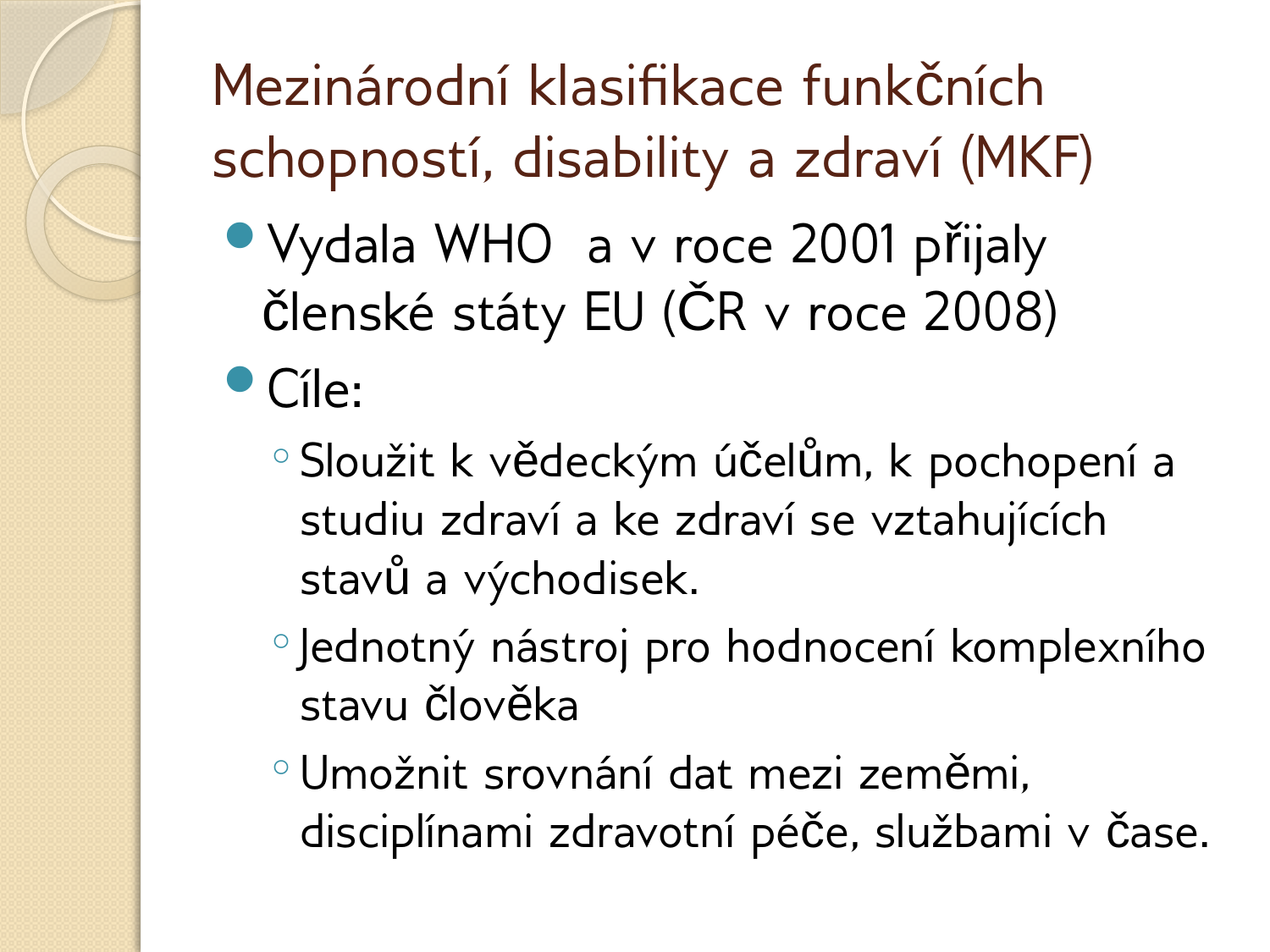

# Mezinárodní klasifikace funkčních schopností, disability a zdraví (MKF)
Vydala WHO  a v roce 2001 přijaly členské státy EU (ČR v roce 2008)
Cíle:
Sloužit k vědeckým účelům, k pochopení a studiu zdraví a ke zdraví se vztahujících stavů a východisek.
Jednotný nástroj pro hodnocení komplexního stavu člověka
Umožnit srovnání dat mezi zeměmi, disciplínami zdravotní péče, službami v čase.